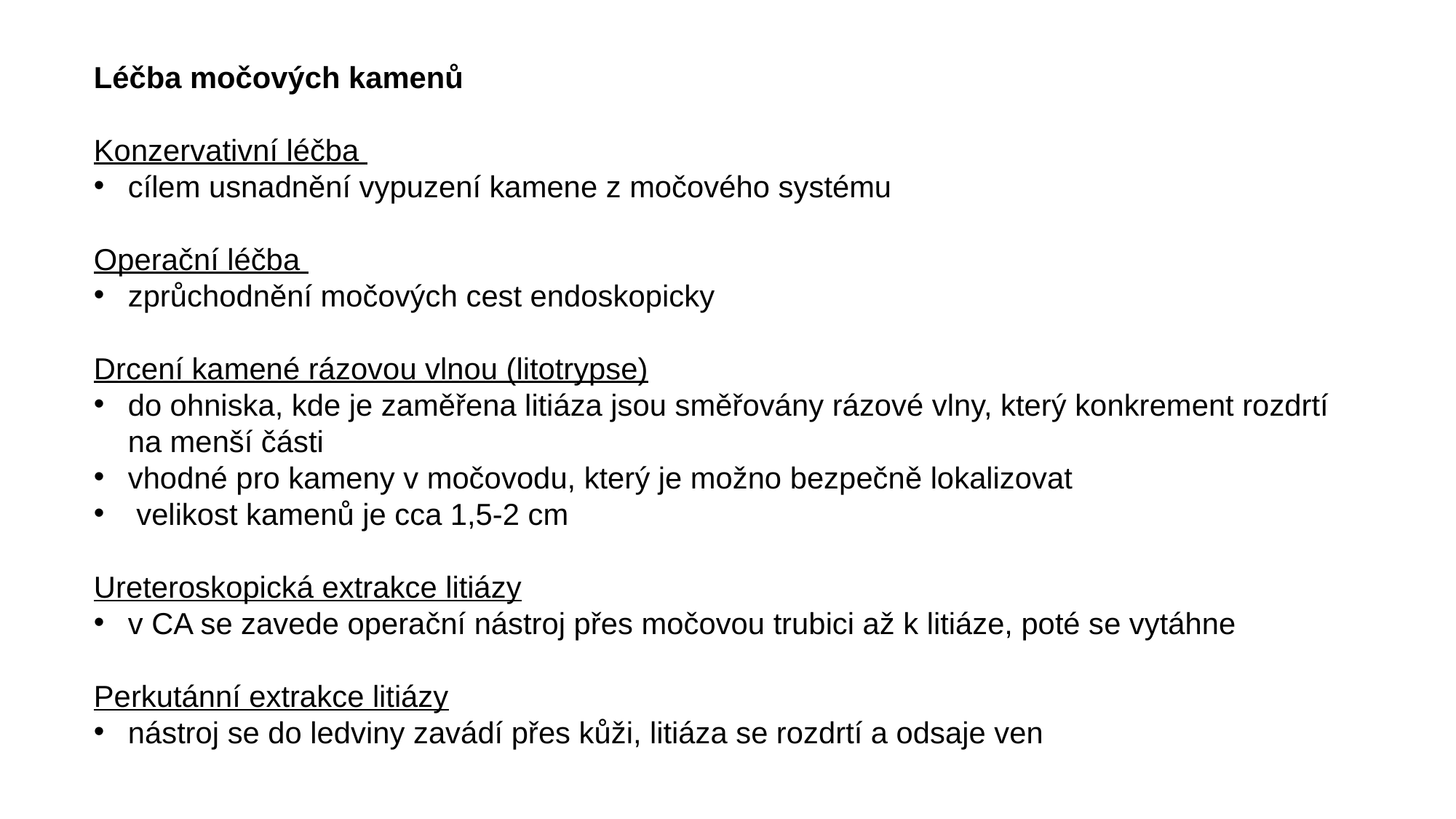

Léčba močových kamenů

Konzervativní léčba
cílem usnadnění vypuzení kamene z močového systému

Operační léčba
zprůchodnění močových cest endoskopicky

Drcení kamené rázovou vlnou (litotrypse)
do ohniska, kde je zaměřena litiáza jsou směřovány rázové vlny, který konkrement rozdrtí na menší části
vhodné pro kameny v močovodu, který je možno bezpečně lokalizovat
 velikost kamenů je cca 1,5-2 cm

Ureteroskopická extrakce litiázy
v CA se zavede operační nástroj přes močovou trubici až k litiáze, poté se vytáhne

Perkutánní extrakce litiázy
nástroj se do ledviny zavádí přes kůži, litiáza se rozdrtí a odsaje ven